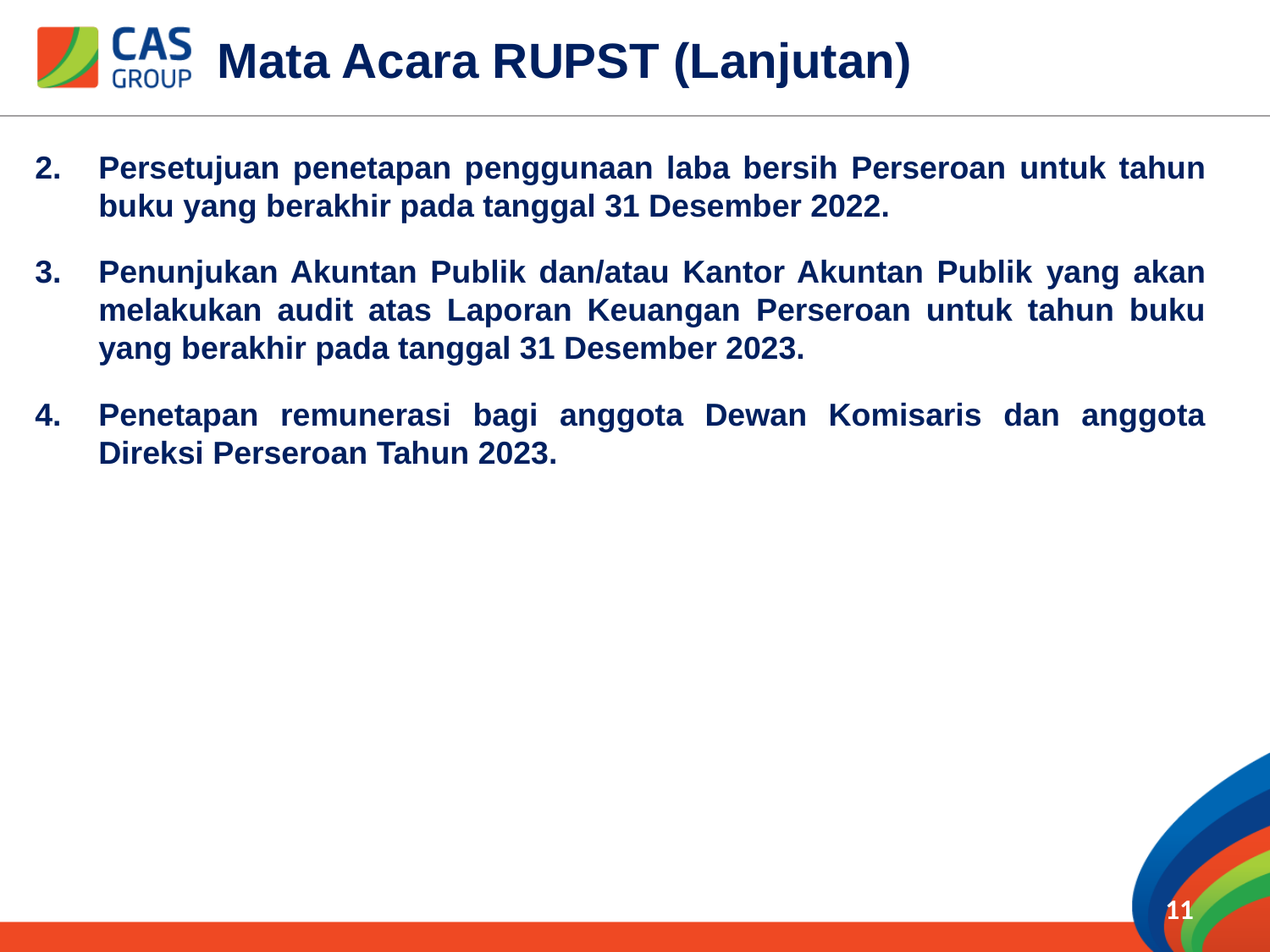

Mata Acara RUPST (Lanjutan)
Persetujuan penetapan penggunaan laba bersih Perseroan untuk tahun buku yang berakhir pada tanggal 31 Desember 2022.
Penunjukan Akuntan Publik dan/atau Kantor Akuntan Publik yang akan melakukan audit atas Laporan Keuangan Perseroan untuk tahun buku yang berakhir pada tanggal 31 Desember 2023.
Penetapan remunerasi bagi anggota Dewan Komisaris dan anggota Direksi Perseroan Tahun 2023.
11